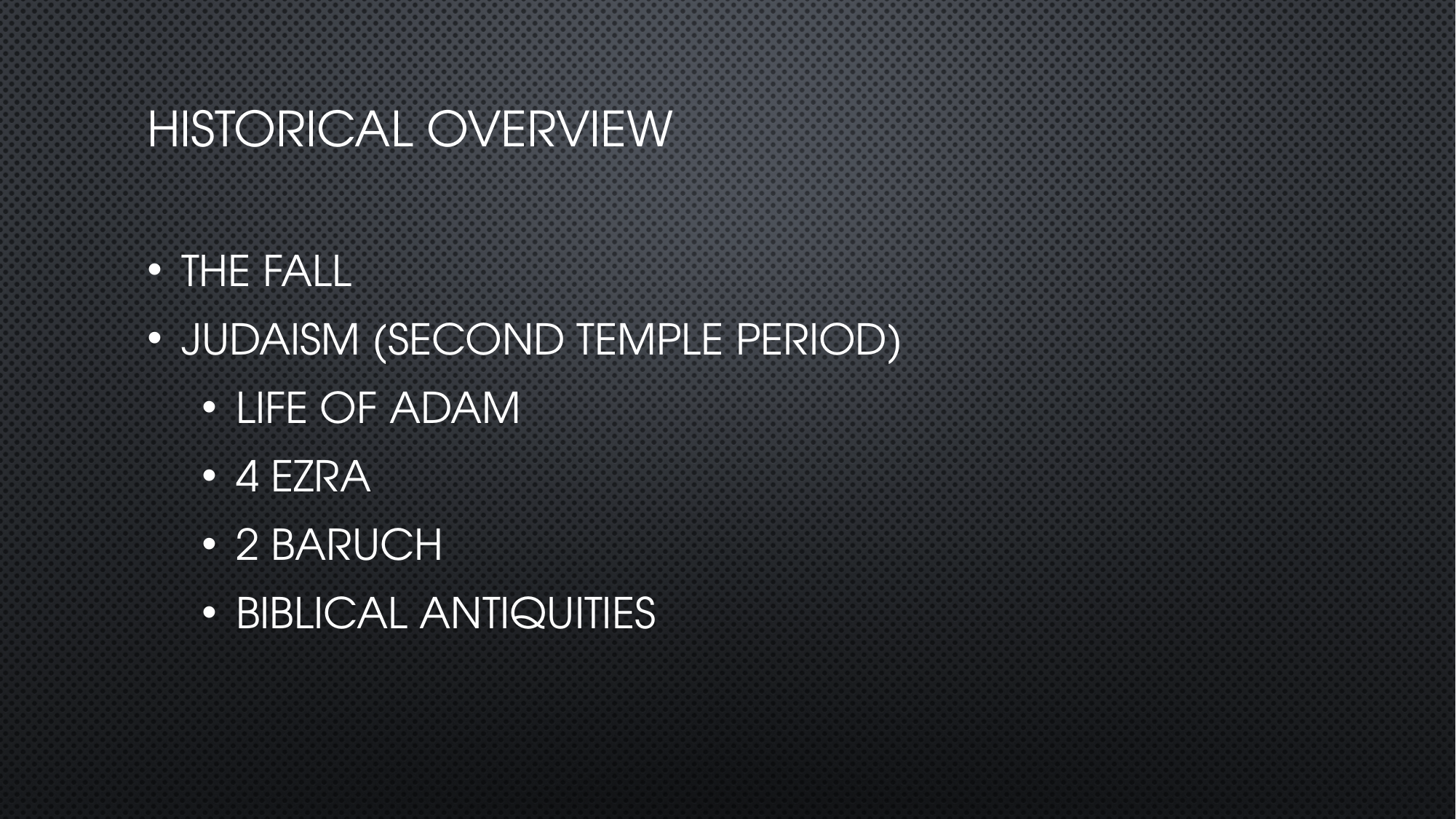

# Historical overview
The fall
Judaism (second Temple period)
Life of Adam
4 Ezra
2 baruch
Biblical antiquities